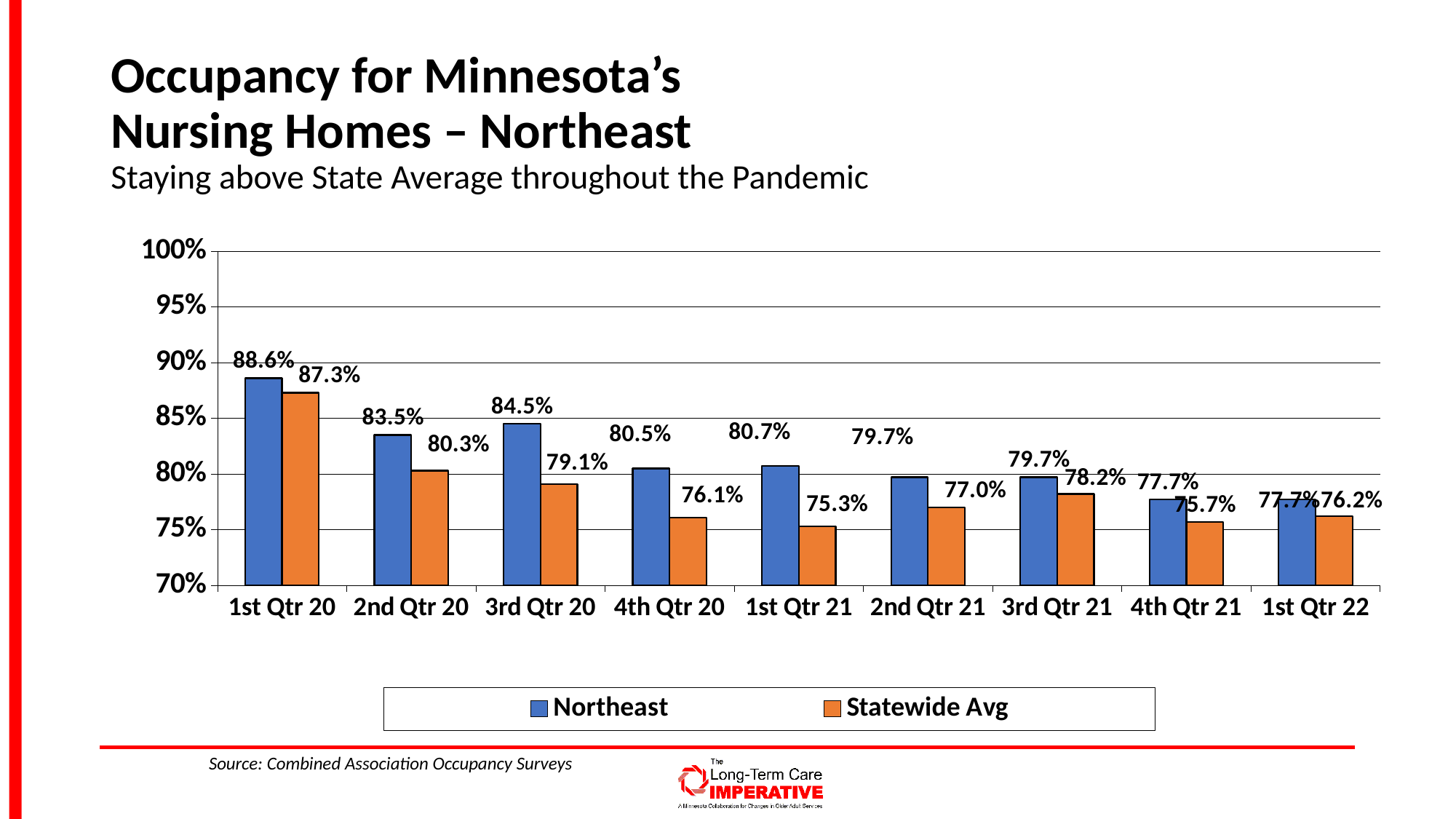

# Occupancy for Minnesota’s Nursing Homes – Northeast Staying above State Average throughout the Pandemic

### Chart

| Category | Northeast | Statewide Avg |
|---|---|---|
| 1st Qtr 20 | 0.886 | 0.873 |
| 2nd Qtr 20 | 0.835 | 0.803 |
| 3rd Qtr 20 | 0.845 | 0.791 |
| 4th Qtr 20 | 0.805 | 0.761 |
| 1st Qtr 21 | 0.807 | 0.753 |
| 2nd Qtr 21 | 0.797 | 0.77 |
| 3rd Qtr 21 | 0.797 | 0.782 |
| 4th Qtr 21 | 0.777 | 0.757 |
| 1st Qtr 22 | 0.777 | 0.762 |
Source: Combined Association Occupancy Surveys